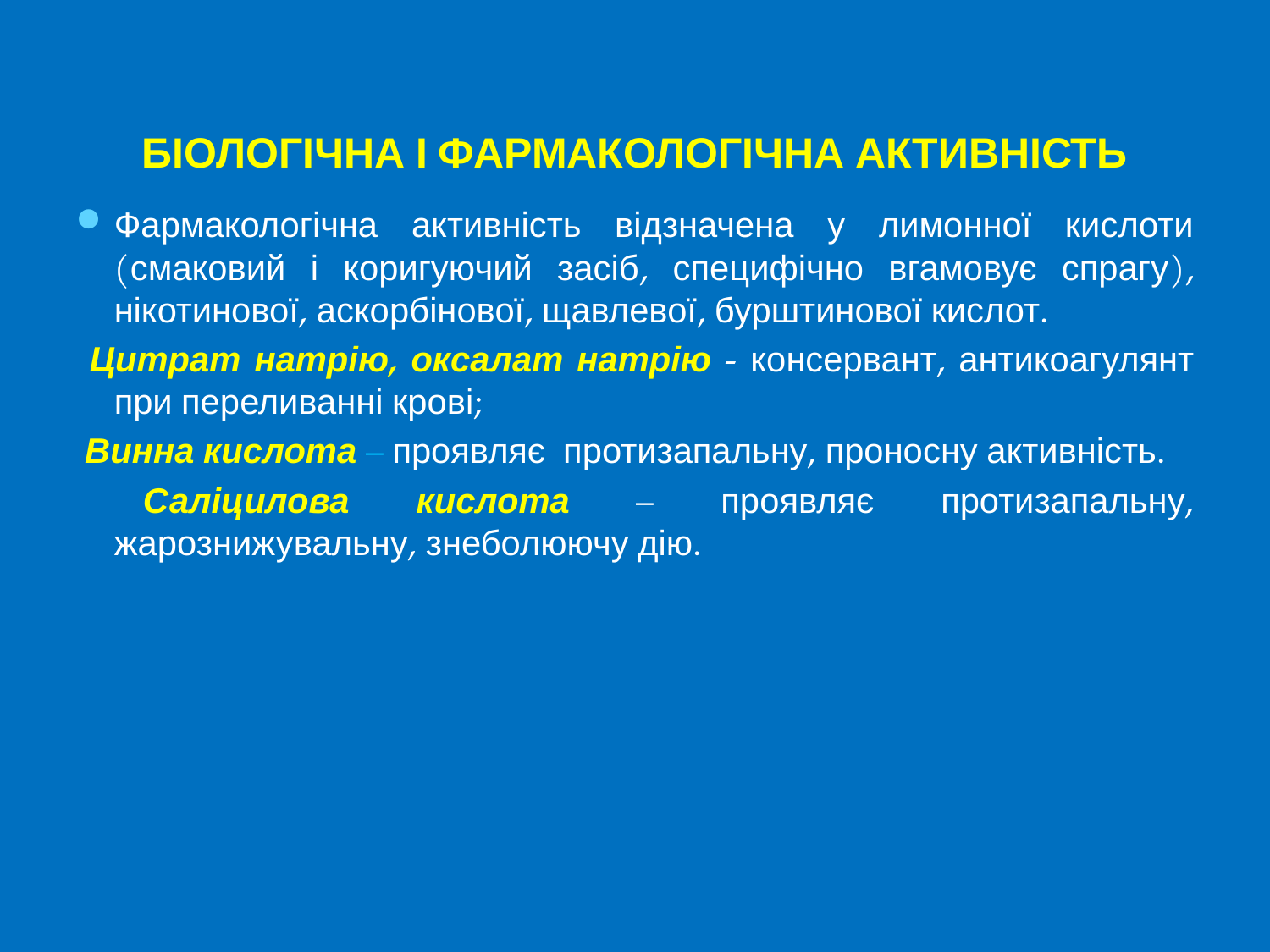

# БІОЛОГІЧНА І ФАРМАКОЛОГІЧНА АКТИВНІСТЬ
Фармакологічна активність відзначена у лимонної кислоти (смаковий і коригуючий засіб, специфічно вгамовує спрагу), нікотинової, аскорбінової, щавлевої, бурштинової кислот.
 Цитрат натрію, оксалат натрію - консервант, антикоагулянт при переливанні крові;
 Винна кислота – проявляє  протизапальну, проносну активність.
 Саліцилова кислота – проявляє протизапальну, жарознижувальну, знеболюючу дію.